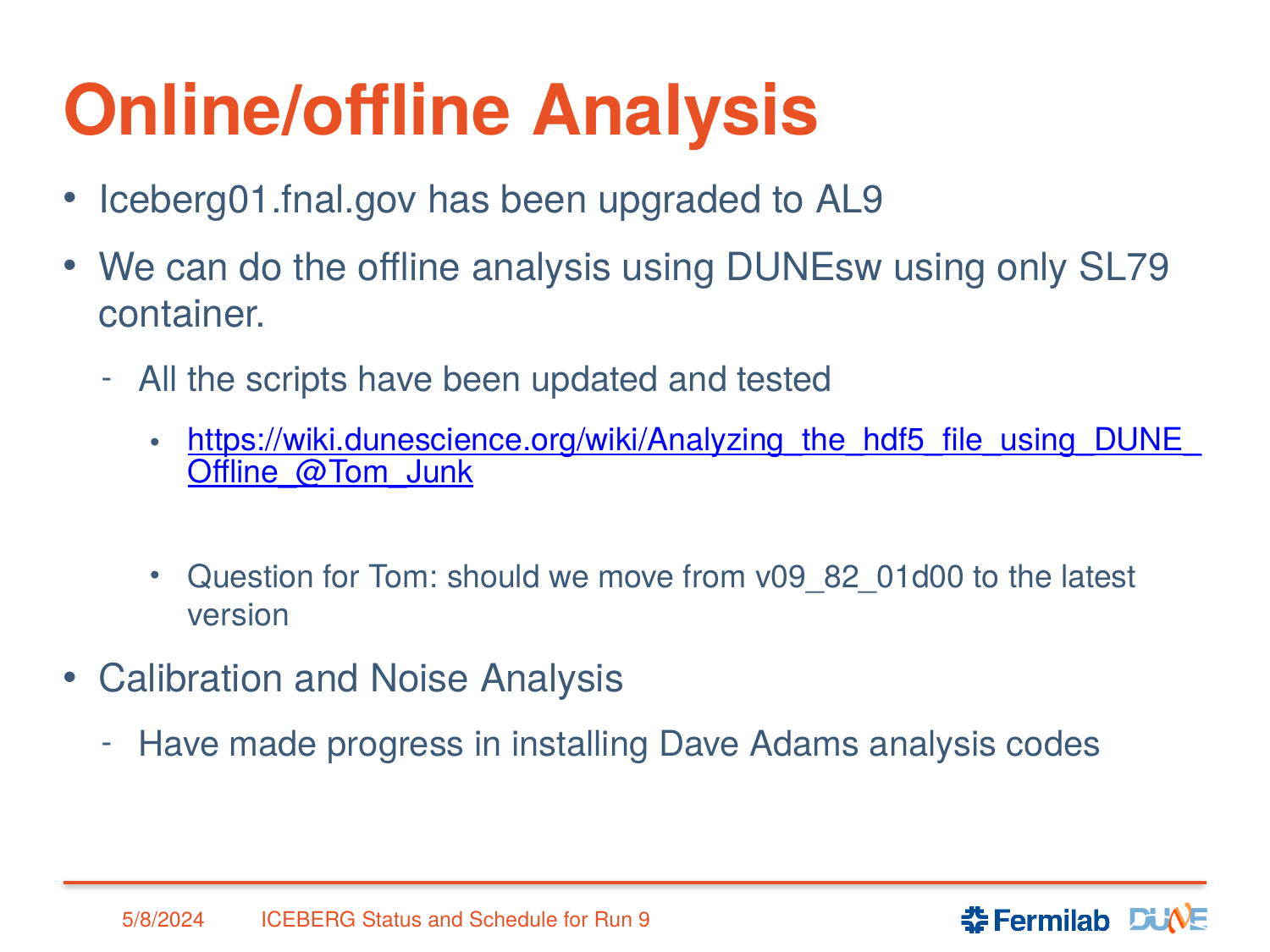

# Online/offline Analysis
Iceberg01.fnal.gov has been upgraded to AL9
We can do the offline analysis using DUNEsw using only SL79 container.
All the scripts have been updated and tested
https://wiki.dunescience.org/wiki/Analyzing_the_hdf5_file_using_DUNE_Offline_@Tom_Junk
Question for Tom: should we move from v09_82_01d00 to the latest version
Calibration and Noise Analysis
Have made progress in installing Dave Adams analysis codes
5/8/2024
ICEBERG Status and Schedule for Run 9